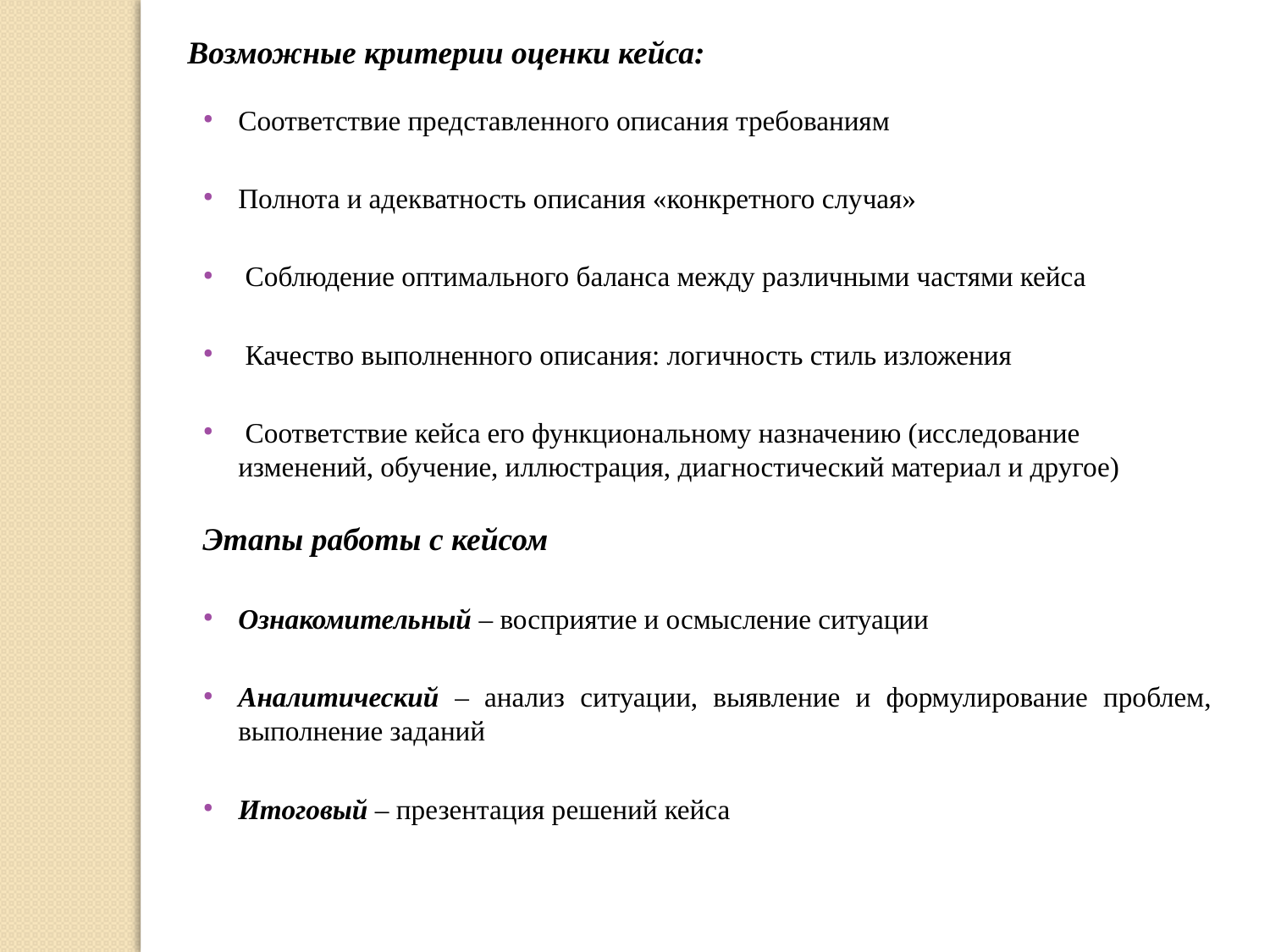

Возможные критерии оценки кейса:
Соответствие представленного описания требованиям

Полнота и адекватность описания «конкретного случая»

 Соблюдение оптимального баланса между различными частями кейса

 Качество выполненного описания: логичность стиль изложения

 Соответствие кейса его функциональному назначению (исследование изменений, обучение, иллюстрация, диагностический материал и другое)

Этапы работы с кейсом

Ознакомительный – восприятие и осмысление ситуации

Аналитический – анализ ситуации, выявление и формулирование проблем, выполнение заданий

Итоговый – презентация решений кейса